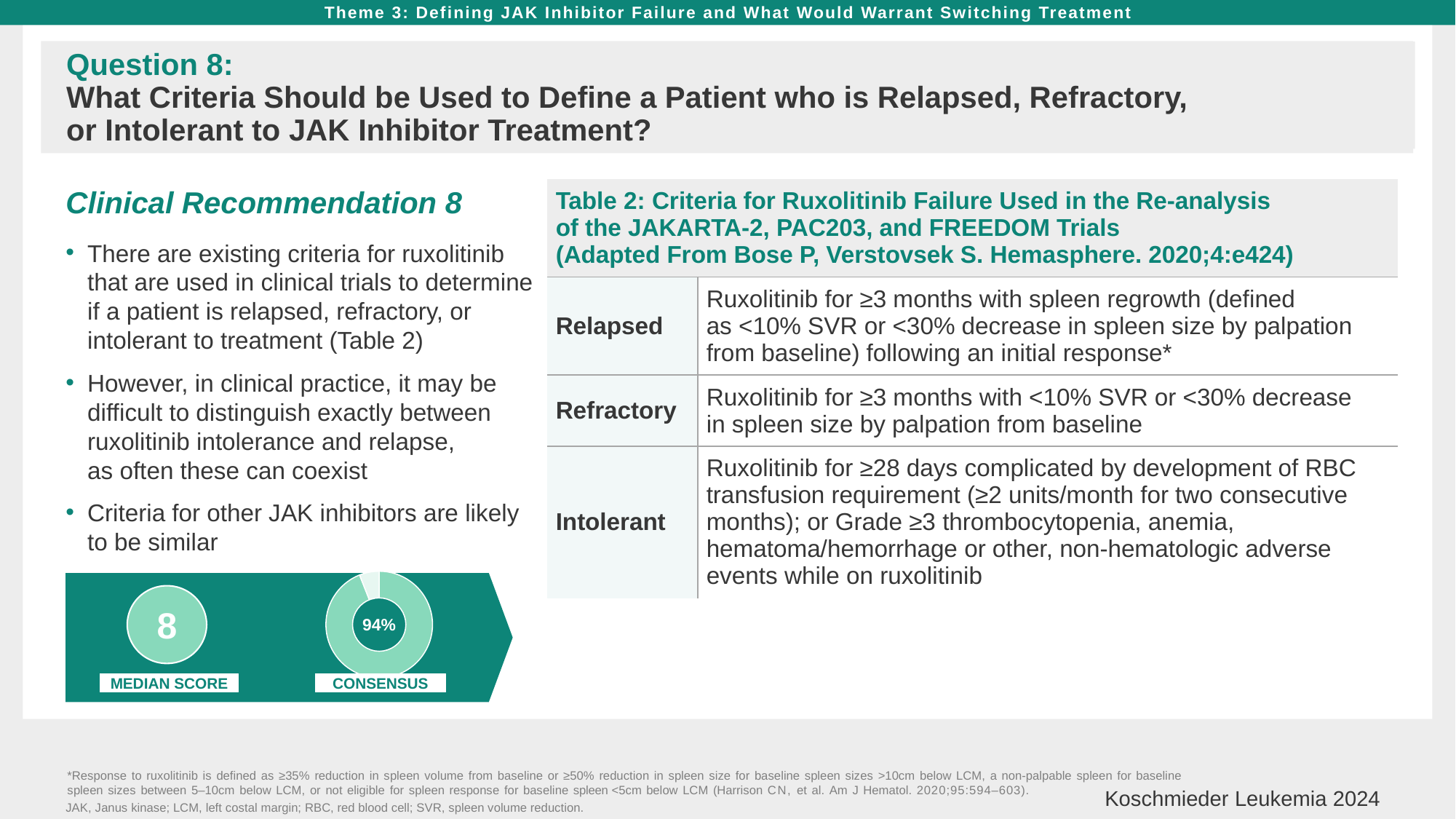

Theme 3: Defining JAK Inhibitor Failure and What Would Warrant Switching Treatment

# Question 8: What Criteria Should be Used to Define a Patient who is Relapsed, Refractory, or Intolerant to JAK Inhibitor Treatment?
Clinical Recommendation 8
There are existing criteria for ruxolitinib that are used in clinical trials to determine if a patient is relapsed, refractory, or intolerant to treatment (Table 2)
However, in clinical practice, it may be difficult to distinguish exactly between ruxolitinib intolerance and relapse,
as often these can coexist
Criteria for other JAK inhibitors are likely to be similar
| Table 2: Criteria for Ruxolitinib Failure Used in the Re-analysis of the JAKARTA-2, PAC203, and FREEDOM Trials (Adapted From Bose P, Verstovsek S. Hemasphere. 2020;4:e424) |  |
| --- | --- |
| Relapsed | Ruxolitinib for ≥3 months with spleen regrowth (defined as <10% SVR or <30% decrease in spleen size by palpation from baseline) following an initial response\* |
| Refractory | Ruxolitinib for ≥3 months with <10% SVR or <30% decrease in spleen size by palpation from baseline |
| Intolerant | Ruxolitinib for ≥28 days complicated by development of RBC transfusion requirement (≥2 units/month for two consecutive months); or Grade ≥3 thrombocytopenia, anemia, hematoma/hemorrhage or other, non-hematologic adverse events while on ruxolitinib |

### Chart

| Category | Sales |
|---|---|
| 1st Qtr | 0.94 |
| 2nd | 0.06 |
94%

8
CONSENSUS
MEDIAN SCORE
*Response to ruxolitinib is defined as ≥35% reduction in spleen volume from baseline or ≥50% reduction in spleen size for baseline spleen sizes >10cm below LCM, a non-palpable spleen for baseline spleen sizes between 5–10cm below LCM, or not eligible for spleen response for baseline spleen <5cm below LCM (Harrison CN, et al. Am J Hematol. 2020;95:594–603).
JAK, Janus kinase; LCM, left costal margin; RBC, red blood cell; SVR, spleen volume reduction.
Koschmieder Leukemia 2024